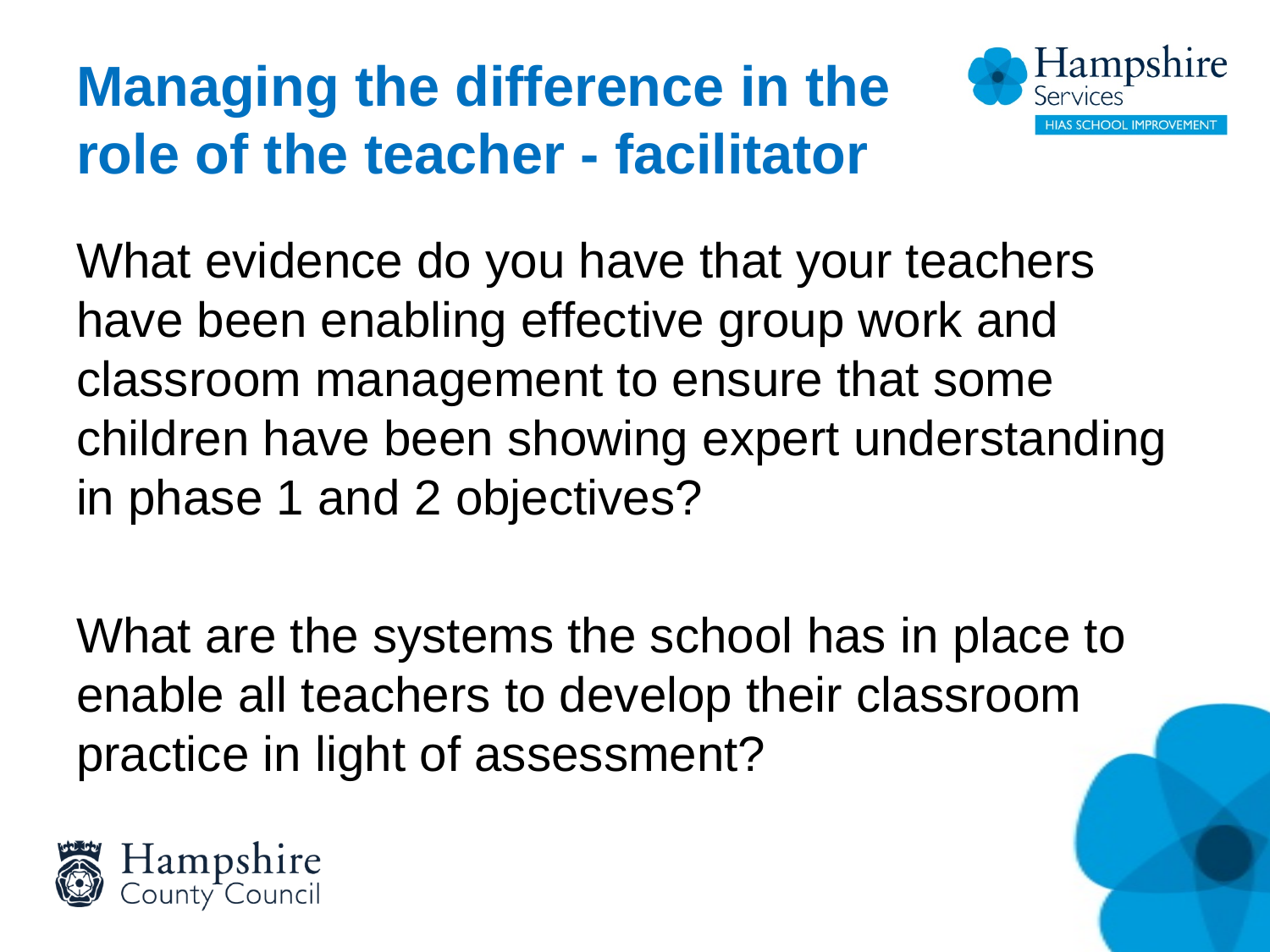

# Managing the difference in the role of the teacher - facilitator
What evidence do you have that your teachers have been enabling effective group work and classroom management to ensure that some children have been showing expert understanding in phase 1 and 2 objectives?

What are the systems the school has in place to enable all teachers to develop their classroom practice in light of assessment?